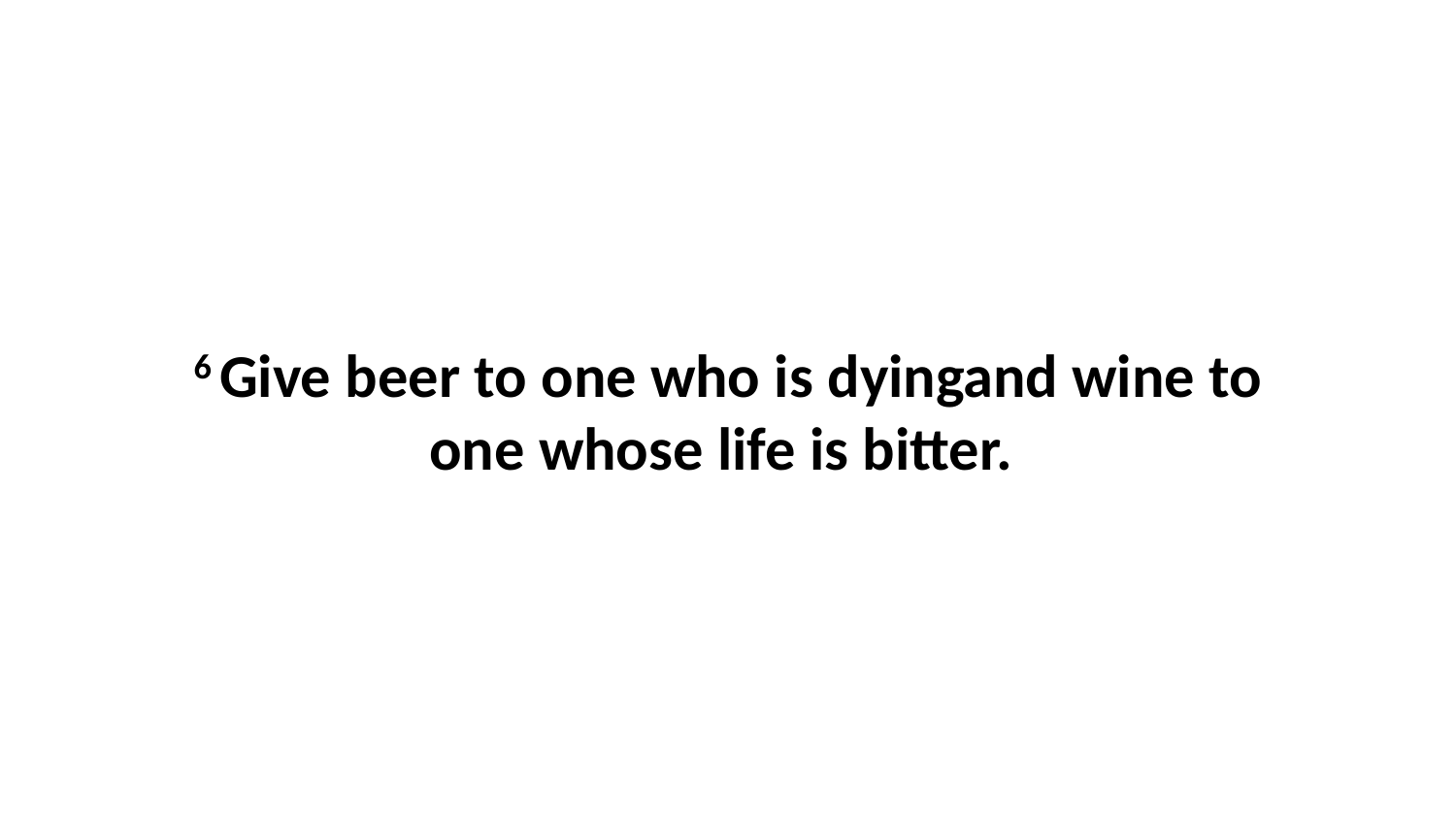

6 Give beer to one who is dyingand wine to one whose life is bitter.